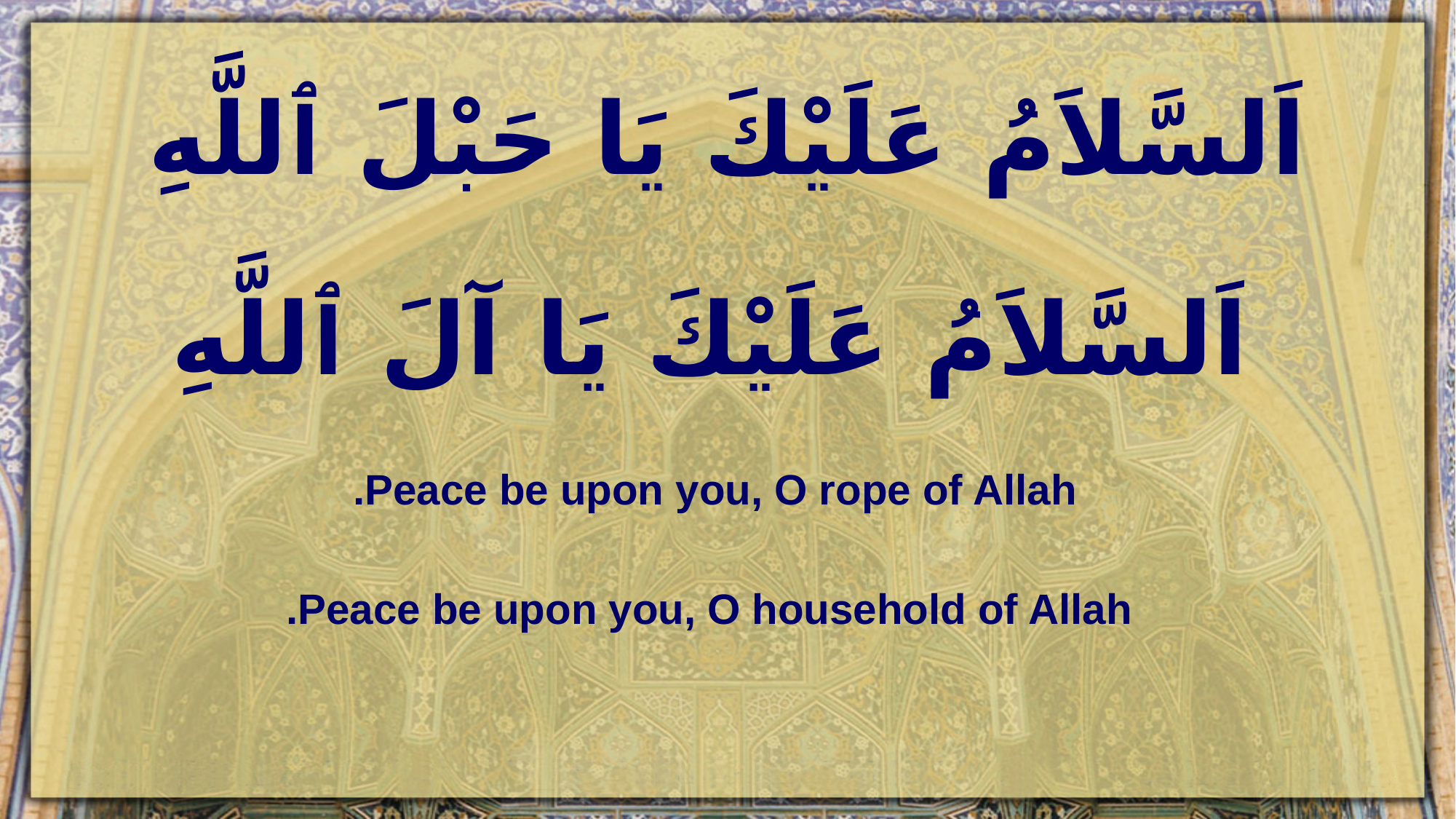

اَلسَّلاَمُ عَلَيْكَ يَا حَبْلَ ٱللَّهِ
اَلسَّلاَمُ عَلَيْكَ يَا آلَ ٱللَّهِ

Peace be upon you, O rope of Allah.

Peace be upon you, O household of Allah.